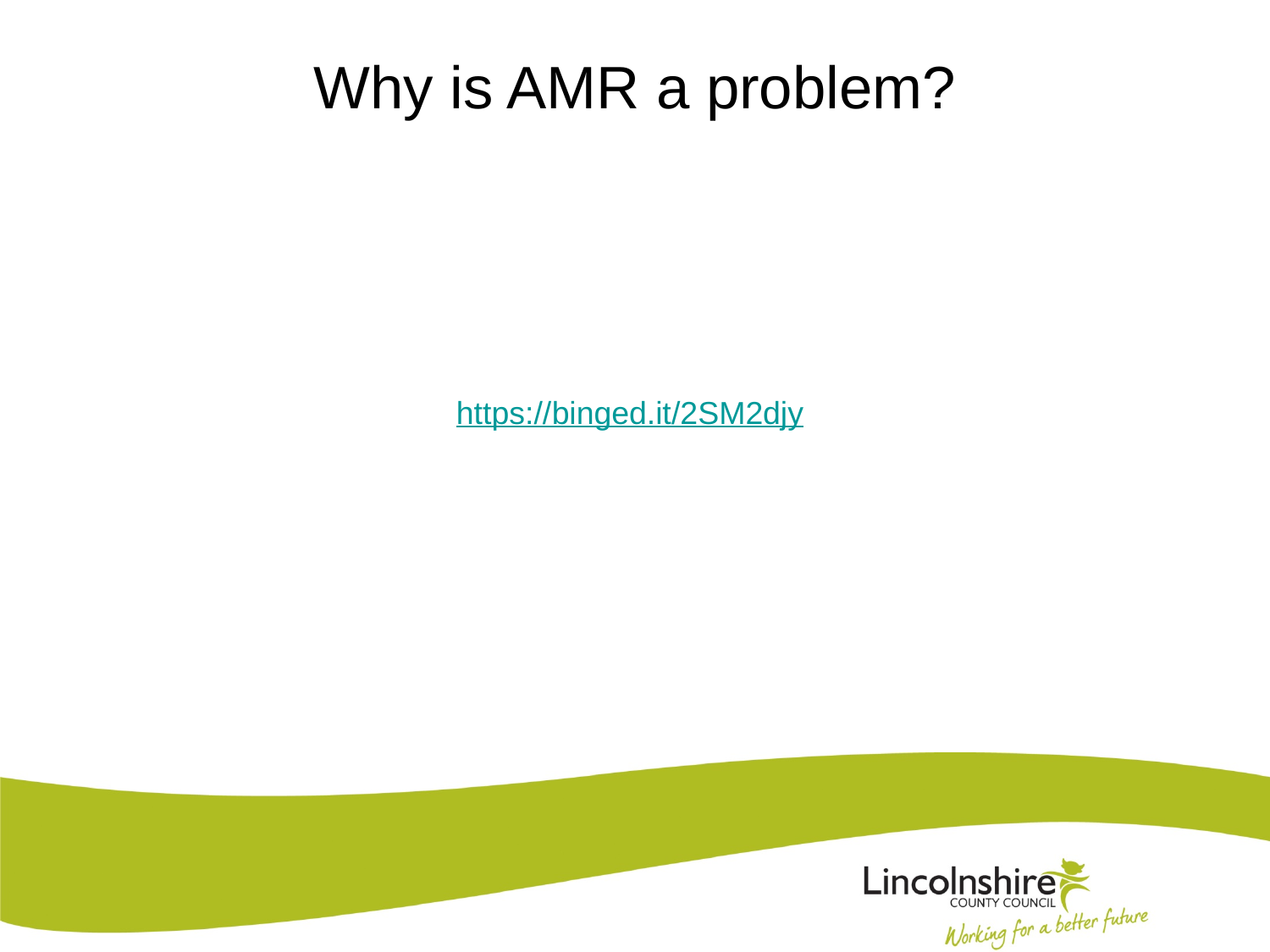

# Why is AMR a problem?
https://binged.it/2SM2djy